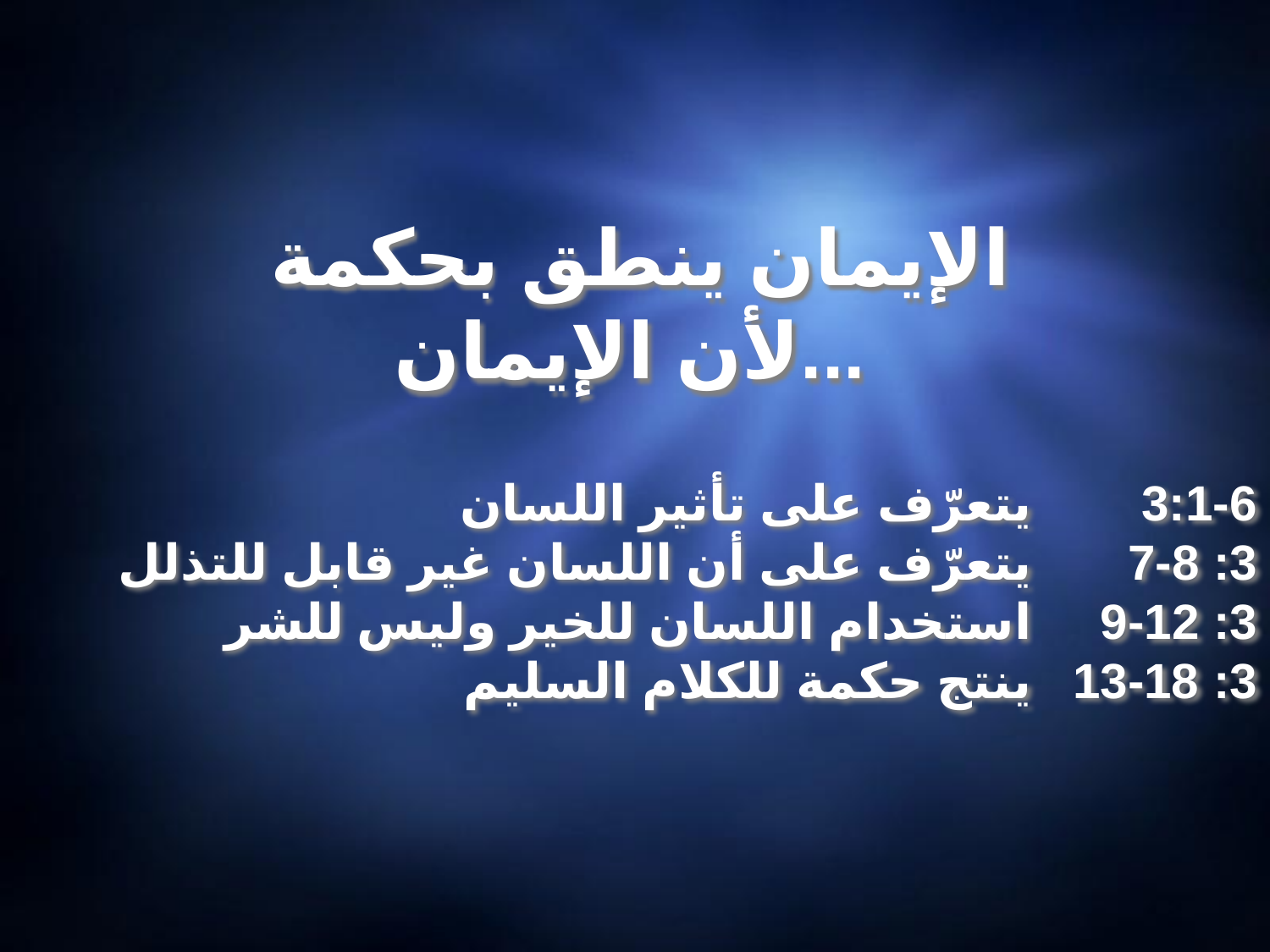

# الإيمان ينطق بحكمة لأن الإيمان...
3:1-6 	       يتعرّف على تأثير اللسان
3: 7-8	       يتعرّف على أن اللسان غير قابل للتذلل
3: 9-12	     استخدام اللسان للخير وليس للشر
3: 13-18	   ينتج حكمة للكلام السليم